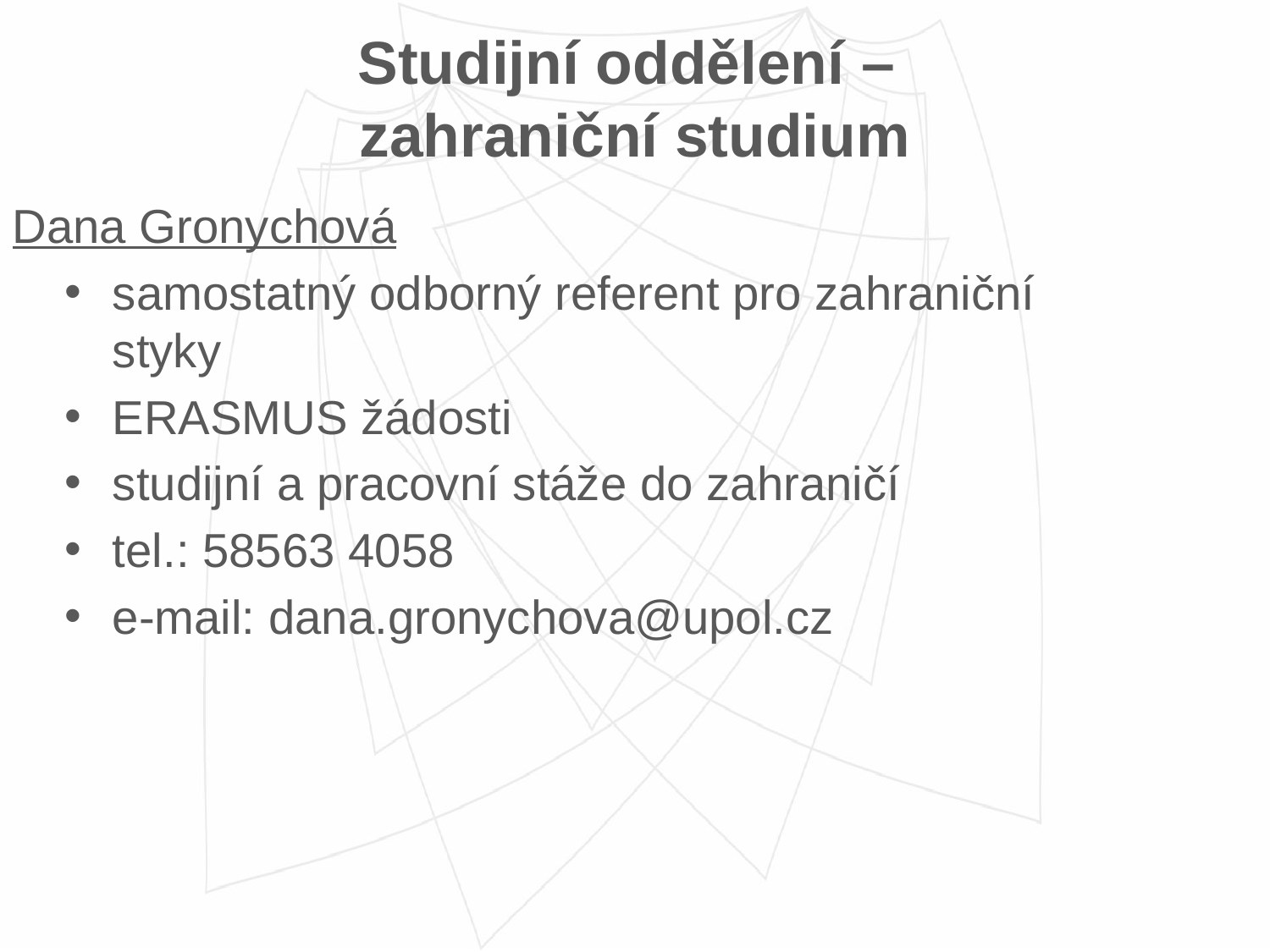

# Studijní oddělení – zahraniční studium
Dana Gronychová
samostatný odborný referent pro zahraniční styky
ERASMUS žádosti
studijní a pracovní stáže do zahraničí
tel.: 58563 4058
e-mail: dana.gronychova@upol.cz